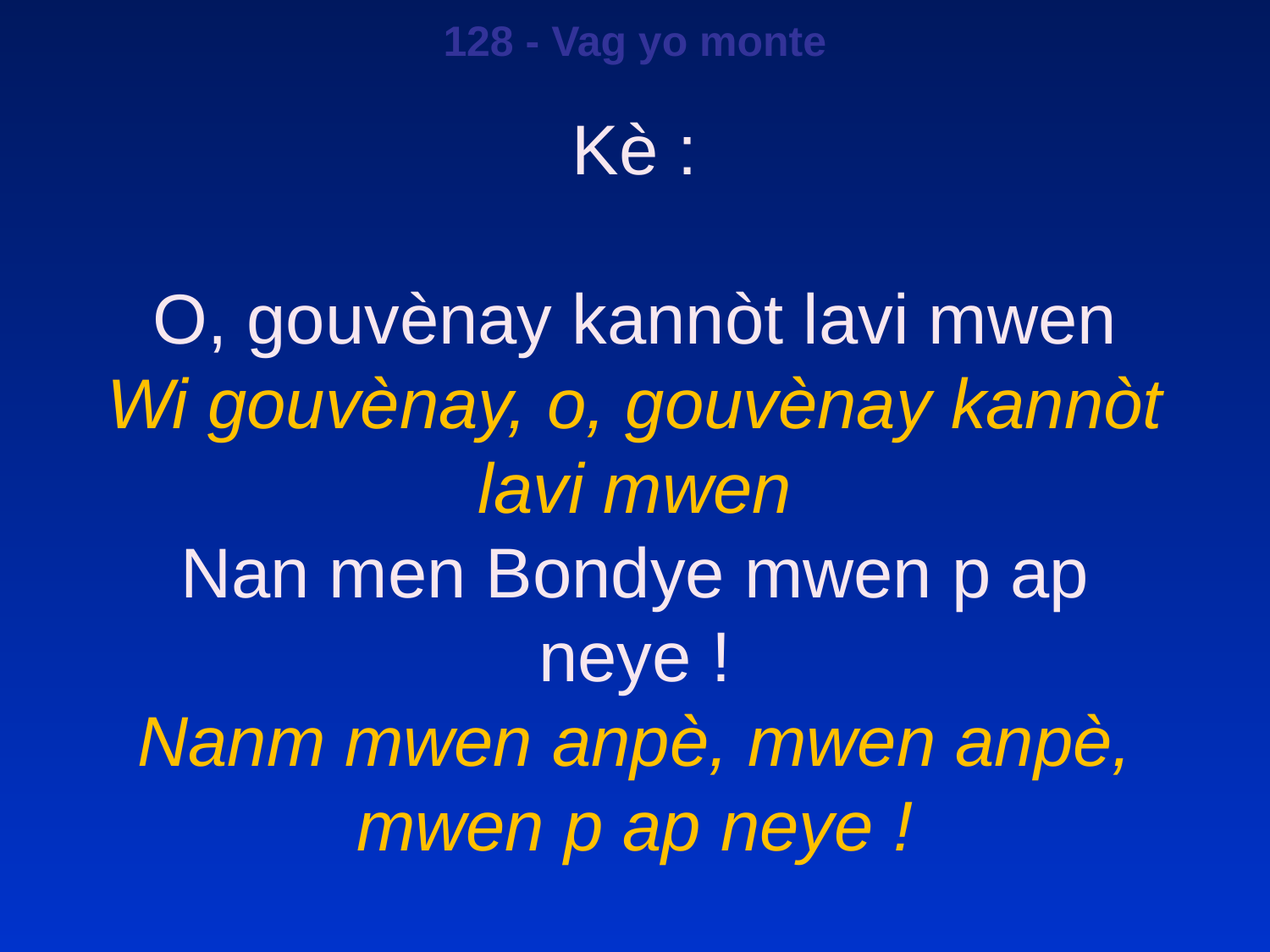

128 - Vag yo monte
Kè :

O, gouvènay kannòt lavi mwen
Wi gouvènay, o, gouvènay kannòt lavi mwen
Nan men Bondye mwen p ap neye !
Nanm mwen anpè, mwen anpè, mwen p ap neye !